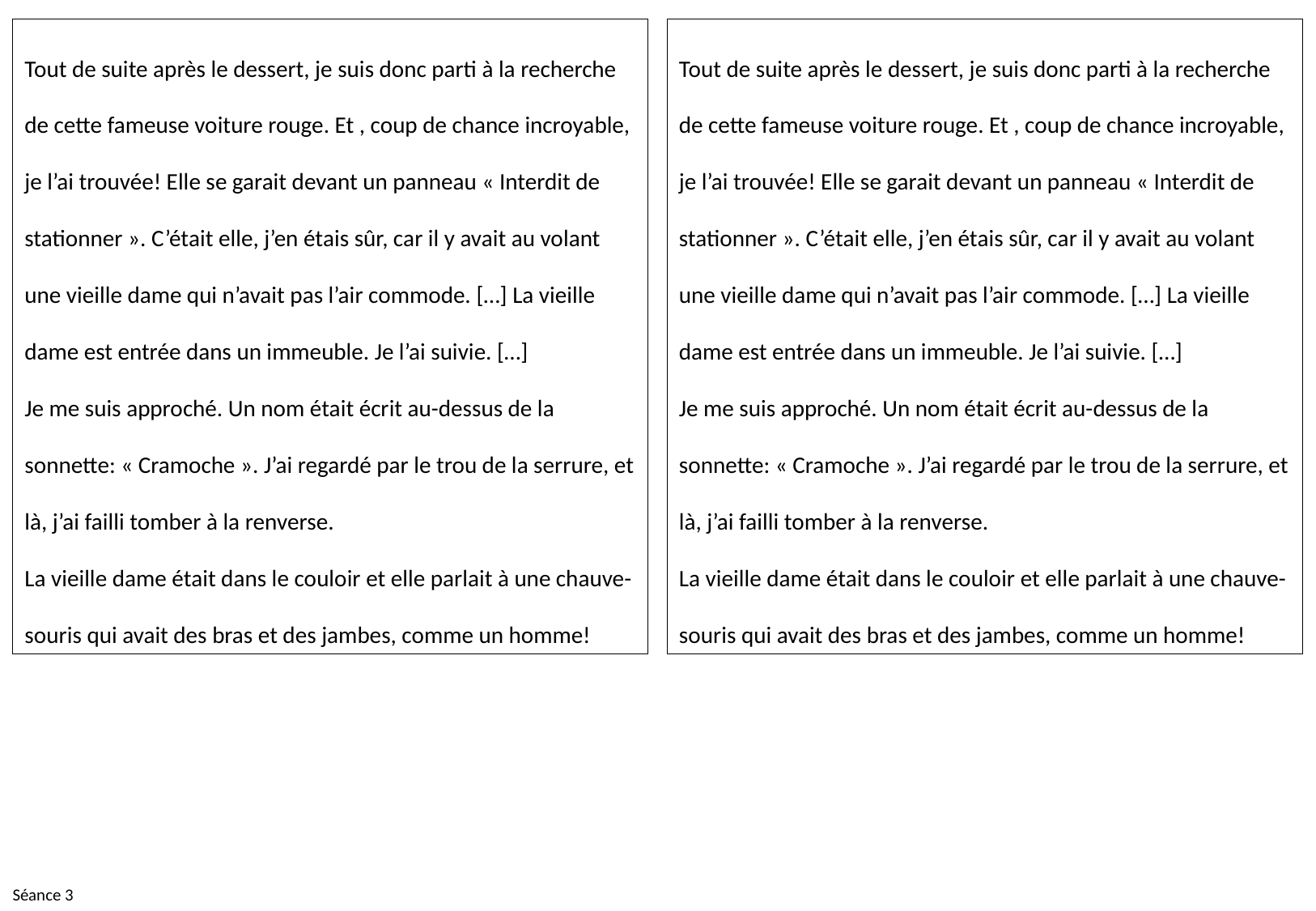

Tout de suite après le dessert, je suis donc parti à la recherche de cette fameuse voiture rouge. Et , coup de chance incroyable, je l’ai trouvée! Elle se garait devant un panneau « Interdit de stationner ». C’était elle, j’en étais sûr, car il y avait au volant une vieille dame qui n’avait pas l’air commode. […] La vieille dame est entrée dans un immeuble. Je l’ai suivie. […]
Je me suis approché. Un nom était écrit au-dessus de la sonnette: « Cramoche ». J’ai regardé par le trou de la serrure, et là, j’ai failli tomber à la renverse.
La vieille dame était dans le couloir et elle parlait à une chauve-souris qui avait des bras et des jambes, comme un homme!
Tout de suite après le dessert, je suis donc parti à la recherche de cette fameuse voiture rouge. Et , coup de chance incroyable, je l’ai trouvée! Elle se garait devant un panneau « Interdit de stationner ». C’était elle, j’en étais sûr, car il y avait au volant une vieille dame qui n’avait pas l’air commode. […] La vieille dame est entrée dans un immeuble. Je l’ai suivie. […]
Je me suis approché. Un nom était écrit au-dessus de la sonnette: « Cramoche ». J’ai regardé par le trou de la serrure, et là, j’ai failli tomber à la renverse.
La vieille dame était dans le couloir et elle parlait à une chauve-souris qui avait des bras et des jambes, comme un homme!
Séance 3